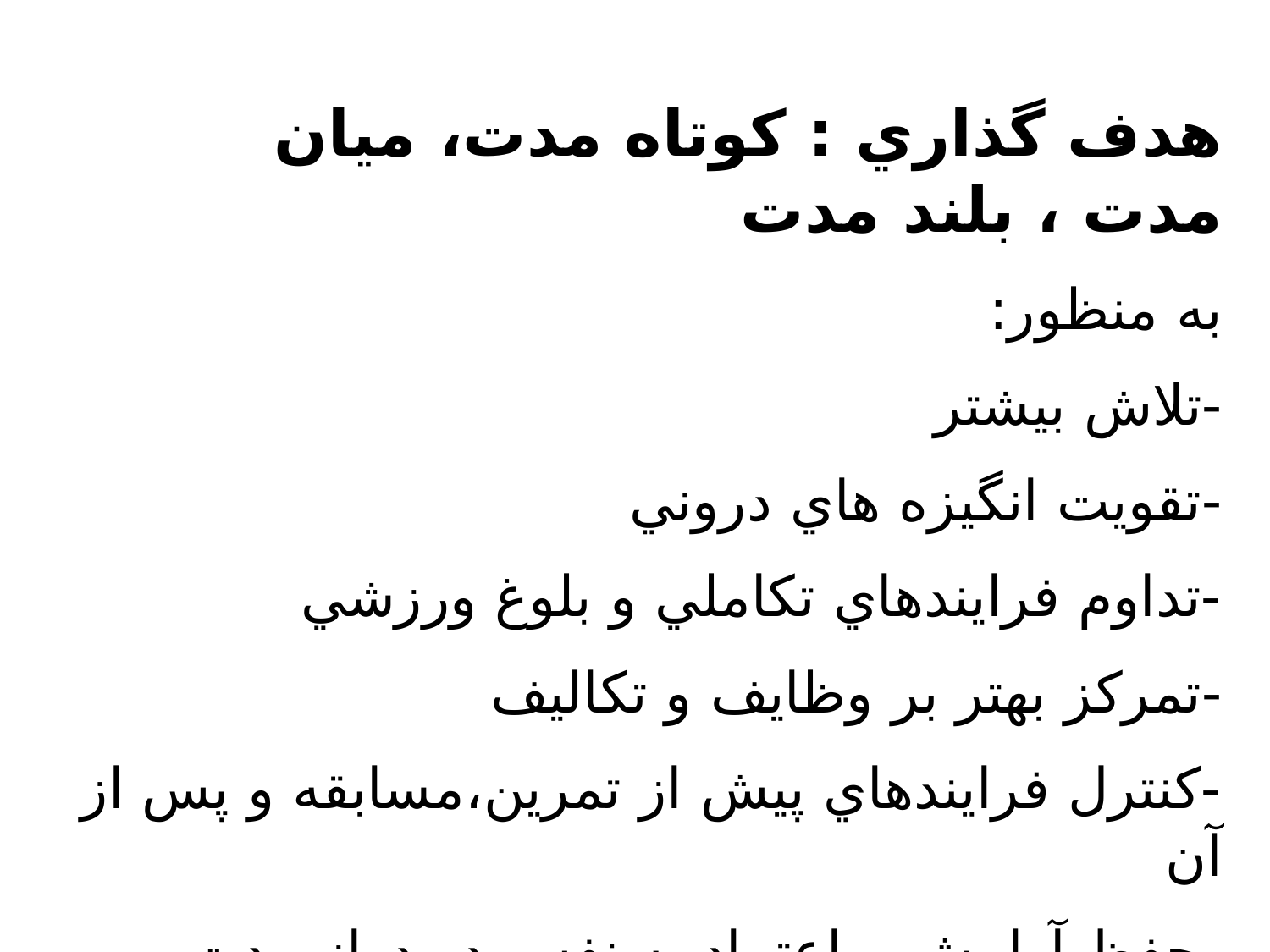

هدف گذاري : كوتاه مدت، ميان مدت ، بلند مدت
به منظور:
-تلاش بيشتر
-تقويت انگيزه هاي دروني
-تداوم فرايندهاي تكاملي و بلوغ ورزشي
-تمركز بهتر بر وظايف و تكاليف
-كنترل فرايندهاي پيش از تمرين،‌مسابقه و پس از آن
-حفظ آرامش و اعتماد به نفس در دراز مدت